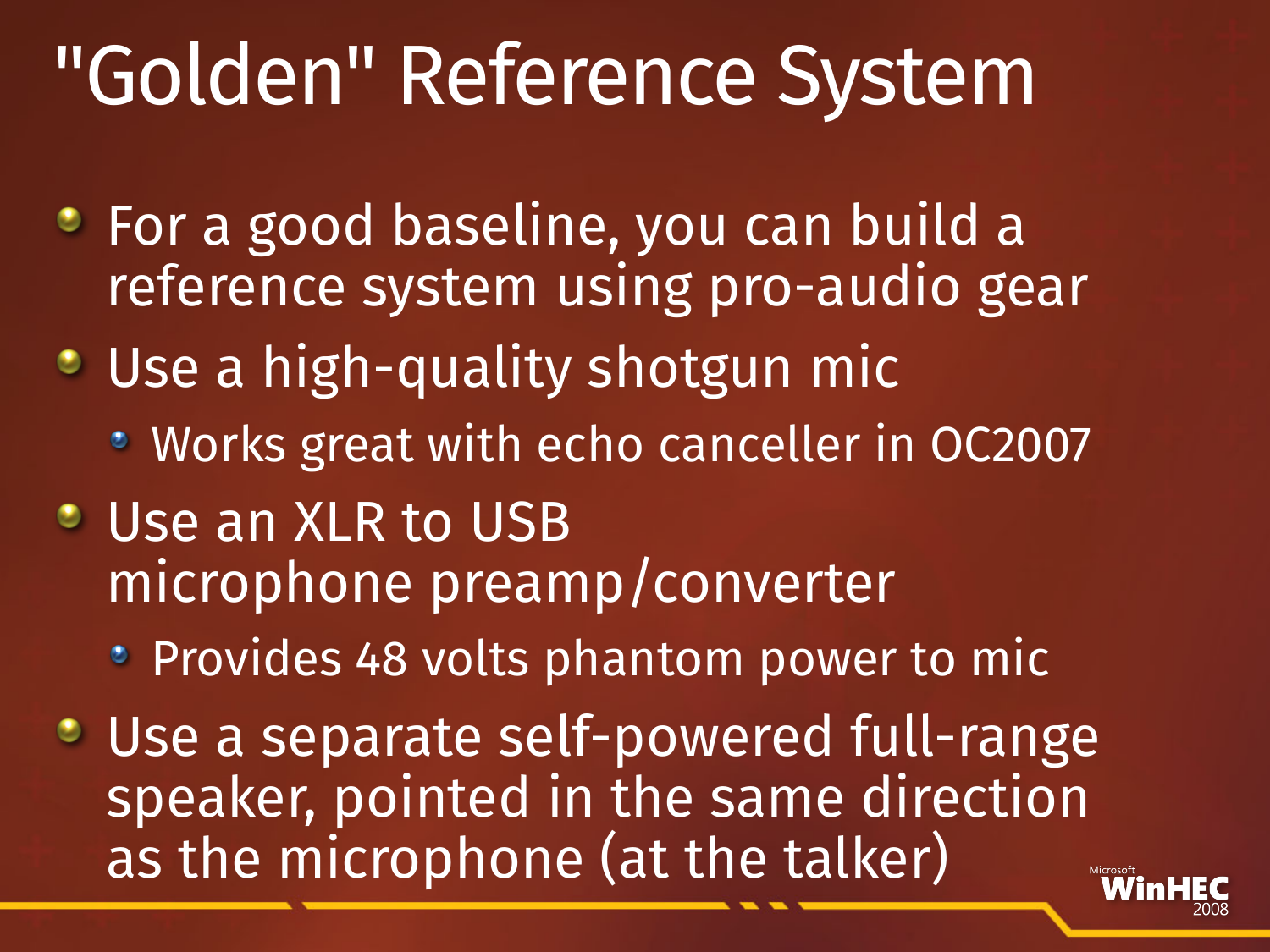

# "Golden" Reference System
For a good baseline, you can build a reference system using pro-audio gear
Use a high-quality shotgun mic
Works great with echo canceller in OC2007
Use an XLR to USB
microphone preamp/converter
Provides 48 volts phantom power to mic
Use a separate self-powered full-range speaker, pointed in the same direction
as the microphone (at the talker)